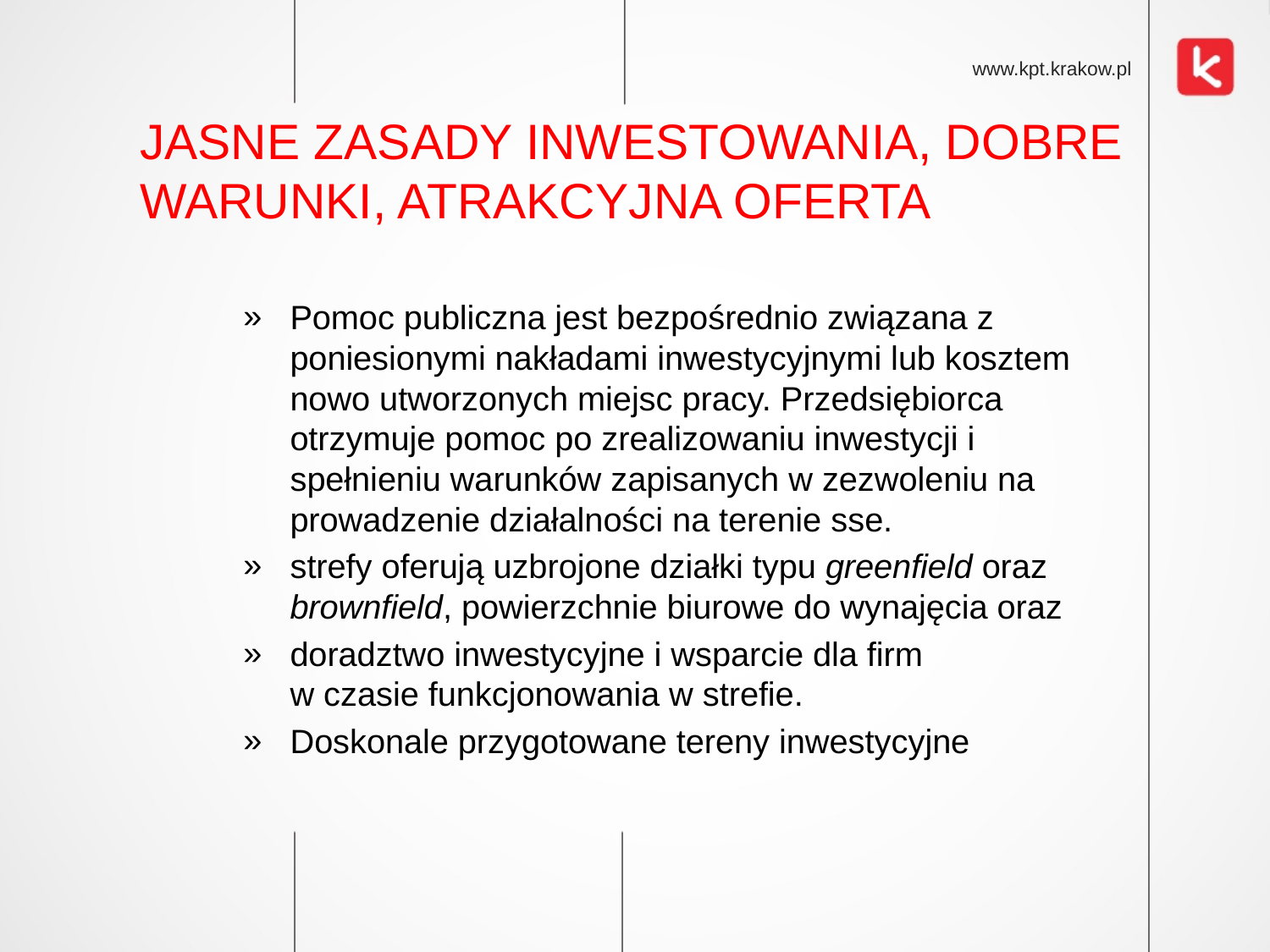

# Jasne zasady inwestowania, dobre warunki, atrakcyjna oferta
Pomoc publiczna jest bezpośrednio związana z poniesionymi nakładami inwestycyjnymi lub kosztem nowo utworzonych miejsc pracy. Przedsiębiorca otrzymuje pomoc po zrealizowaniu inwestycji i spełnieniu warunków zapisanych w zezwoleniu na prowadzenie działalności na terenie sse.
strefy oferują uzbrojone działki typu greenfield oraz brownfield, powierzchnie biurowe do wynajęcia oraz
doradztwo inwestycyjne i wsparcie dla firm
w czasie funkcjonowania w strefie.
Doskonale przygotowane tereny inwestycyjne